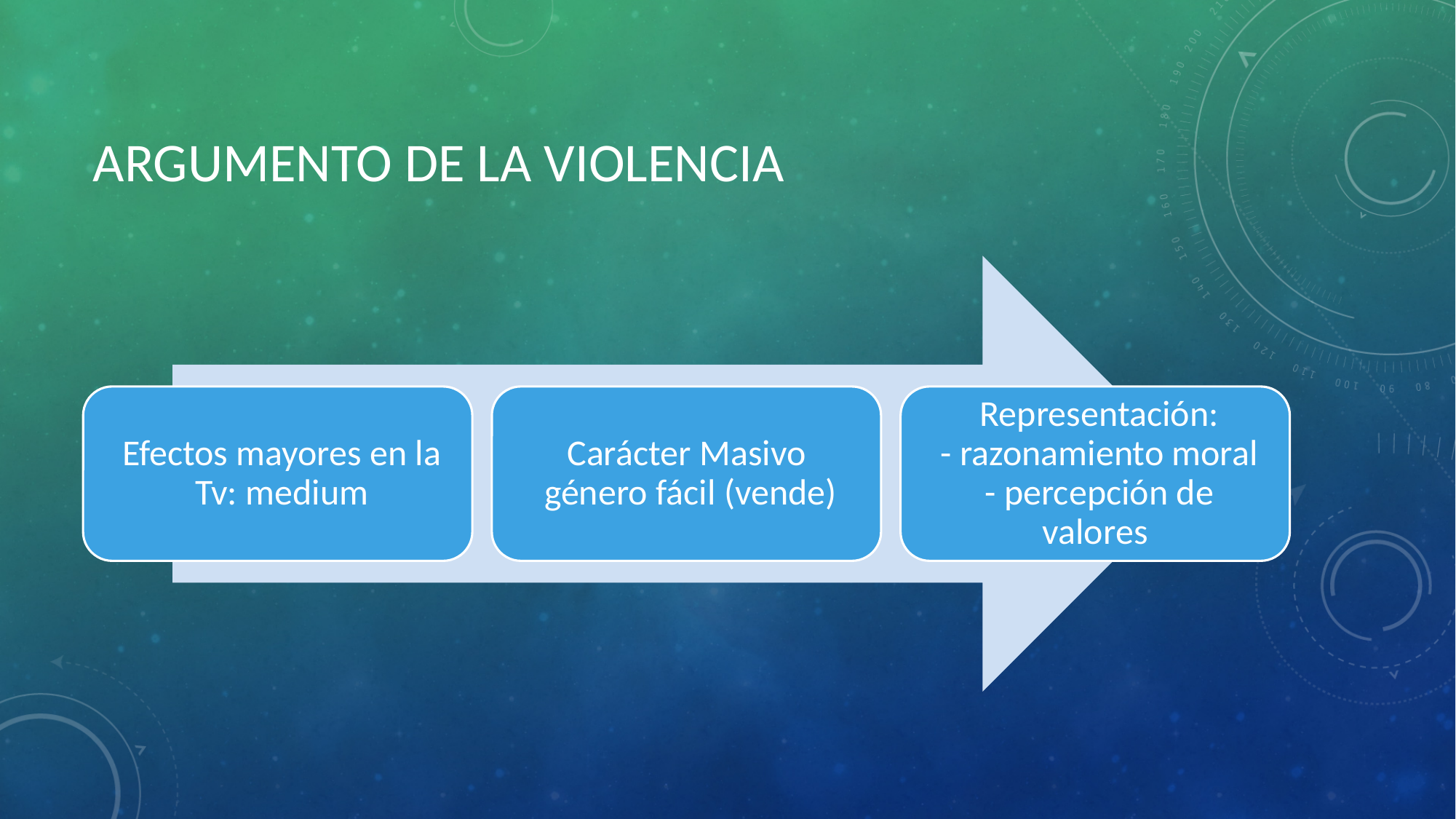

# Argumento de la violencia
Efectos mayores en la Tv: medium
Carácter Masivo
género fácil (vende)
Representación:
- razonamiento moral
- percepción de valores